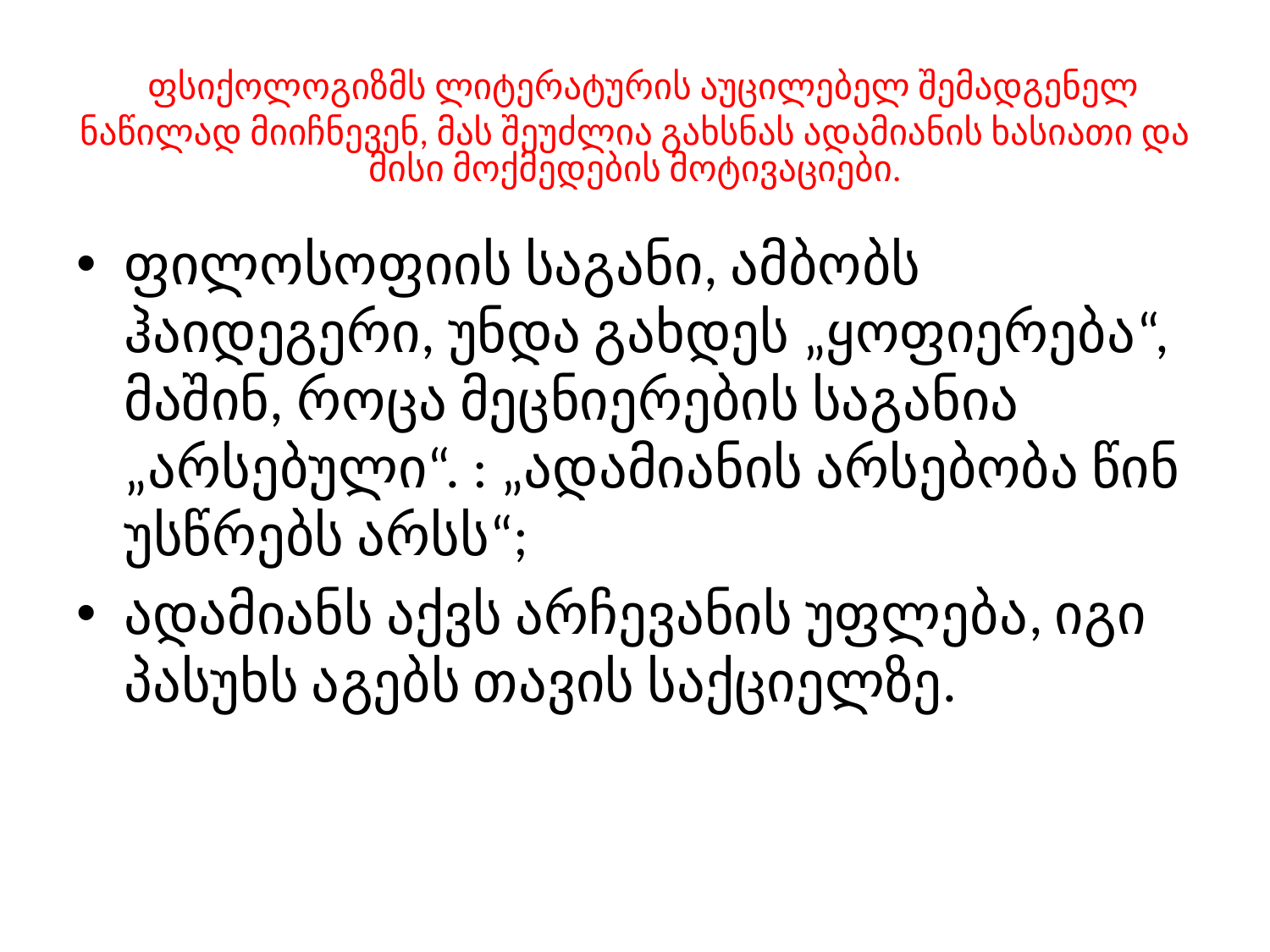

# ფსიქოლოგიზმს ლიტერატურის აუცილებელ შემადგენელ ნაწილად მიიჩნევენ, მას შეუძლია გახსნას ადამიანის ხასიათი და მისი მოქმედების მოტივაციები.
ფილოსოფიის საგანი, ამბობს ჰაიდეგერი, უნდა გახდეს „ყოფიერება“, მაშინ, როცა მეცნიერების საგანია „არსებული“. : „ადამიანის არსებობა წინ უსწრებს არსს“;
ადამიანს აქვს არჩევანის უფლება, იგი პასუხს აგებს თავის საქციელზე.